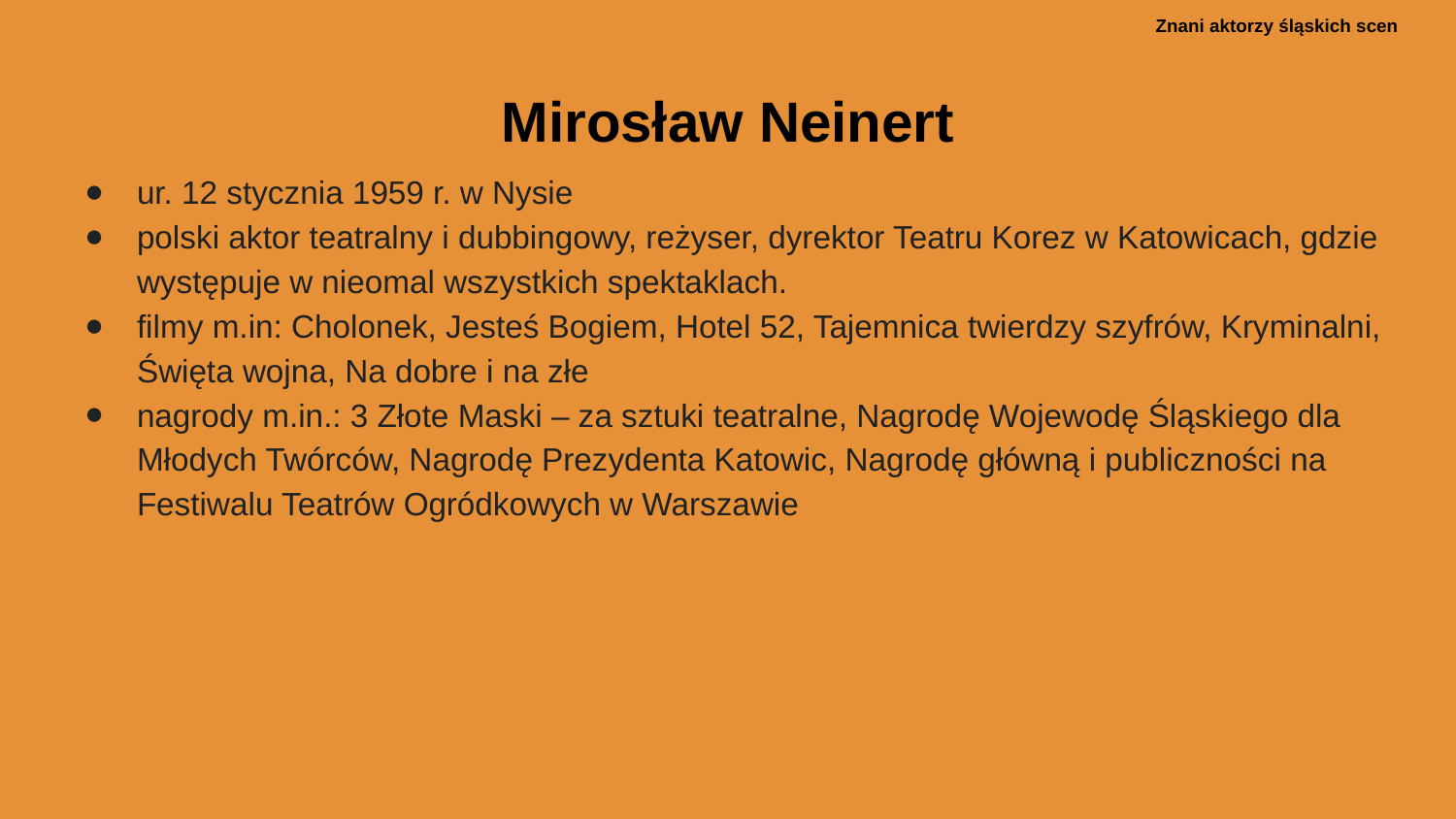

# Mirosław Neinert
ur. 12 stycznia 1959 r. w Nysie
polski aktor teatralny i dubbingowy, reżyser, dyrektor Teatru Korez w Katowicach, gdzie występuje w nieomal wszystkich spektaklach.
filmy m.in: Cholonek, Jesteś Bogiem, Hotel 52, Tajemnica twierdzy szyfrów, Kryminalni, Święta wojna, Na dobre i na złe
nagrody m.in.: 3 Złote Maski – za sztuki teatralne, Nagrodę Wojewodę Śląskiego dla Młodych Twórców, Nagrodę Prezydenta Katowic, Nagrodę główną i publiczności na Festiwalu Teatrów Ogródkowych w Warszawie